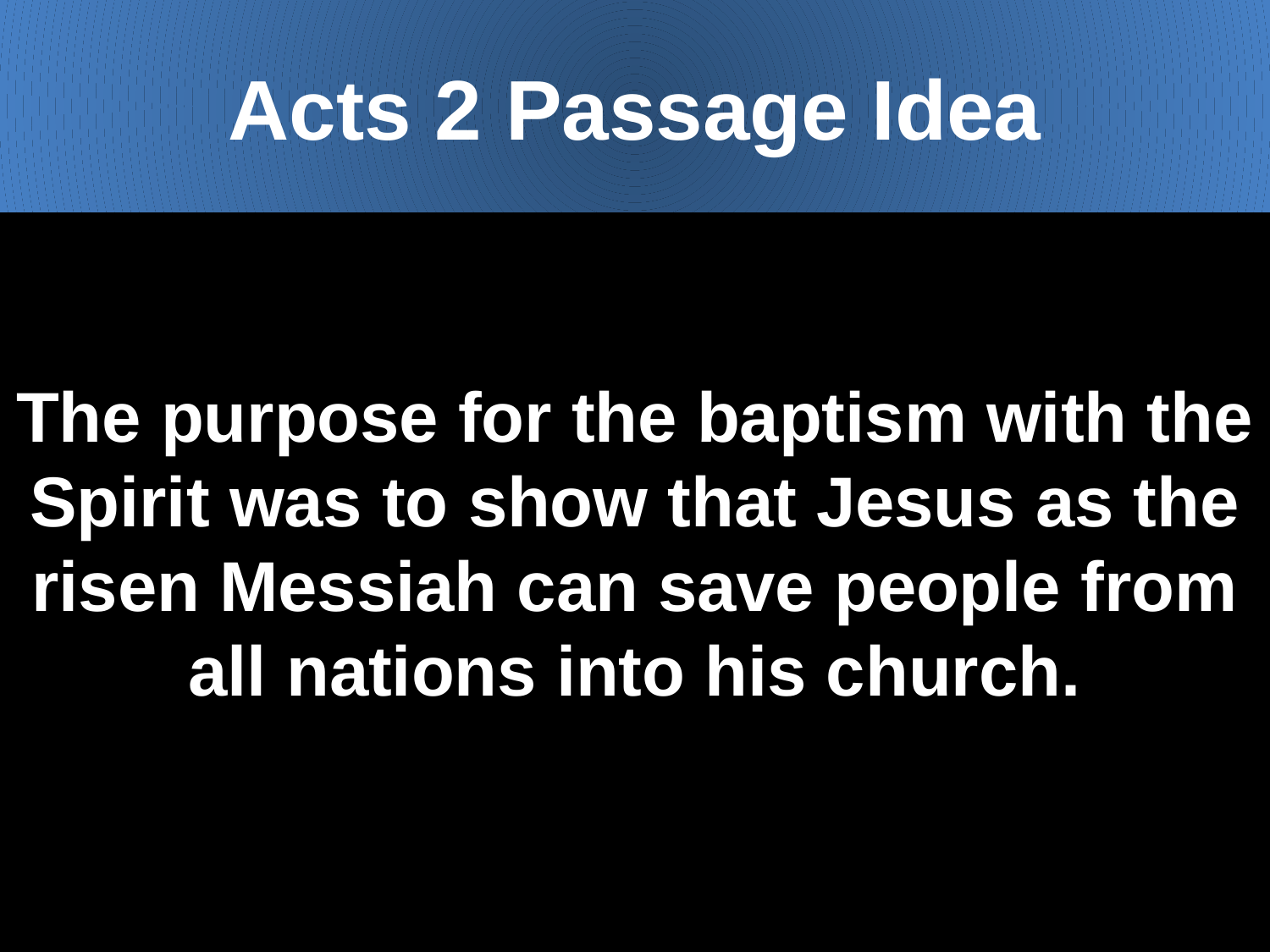

# Acts 2 Passage Idea
The purpose for the baptism with the Spirit was to show that Jesus as the risen Messiah can save people from all nations into his church.